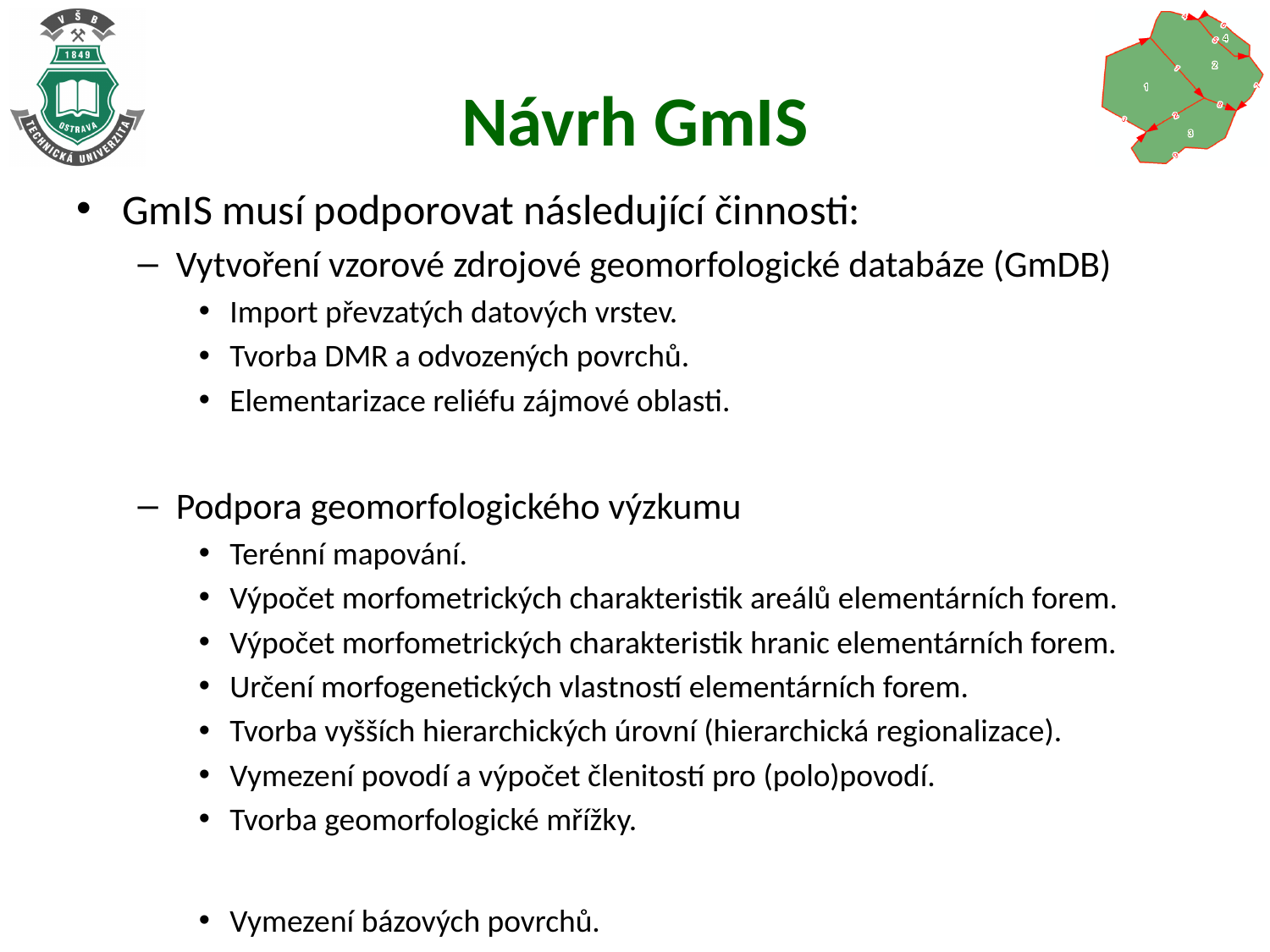

# Návrh GmIS
GmIS musí podporovat následující činnosti:
Vytvoření vzorové zdrojové geomorfologické databáze (GmDB)
Import převzatých datových vrstev.
Tvorba DMR a odvozených povrchů.
Elementarizace reliéfu zájmové oblasti.

Podpora geomorfologického výzkumu
Terénní mapování.
Výpočet morfometrických charakteristik areálů elementárních forem.
Výpočet morfometrických charakteristik hranic elementárních forem.
Určení morfogenetických vlastností elementárních forem.
Tvorba vyšších hierarchických úrovní (hierarchická regionalizace).
Vymezení povodí a výpočet členitostí pro (polo)povodí.
Tvorba geomorfologické mřížky.

Vymezení bázových povrchů.